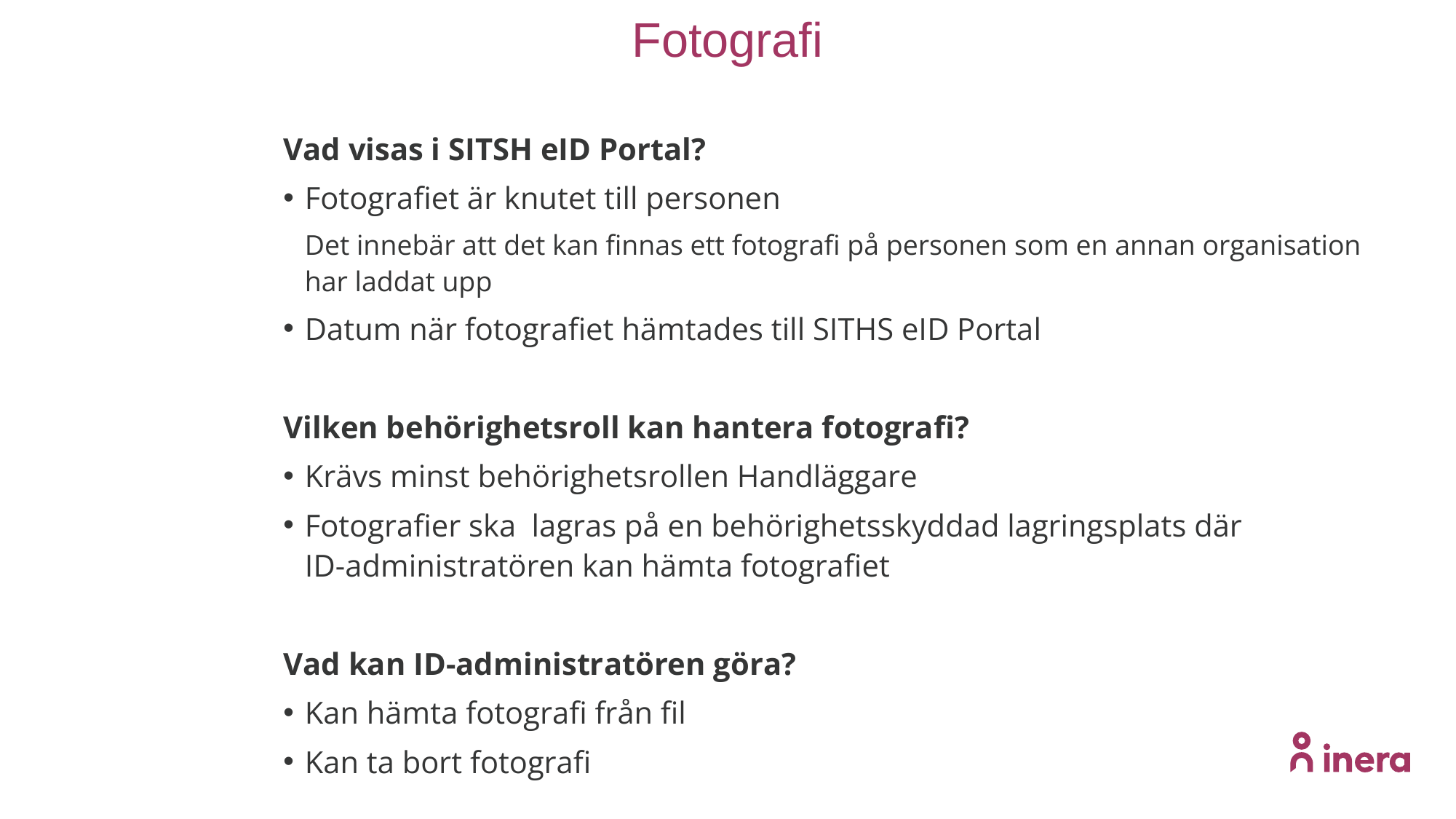

# Fotografi

Vad visas i SITSH eID Portal?
Fotografiet är knutet till personen
Det innebär att det kan finnas ett fotografi på personen som en annan organisation har laddat upp
Datum när fotografiet hämtades till SITHS eID Portal

Vilken behörighetsroll kan hantera fotografi?
Krävs minst behörighetsrollen Handläggare
Fotografier ska  lagras på en behörighetsskyddad lagringsplats där             ID-administratören kan hämta fotografiet

Vad kan ID-administratören göra?
Kan hämta fotografi från fil
Kan ta bort fotografi